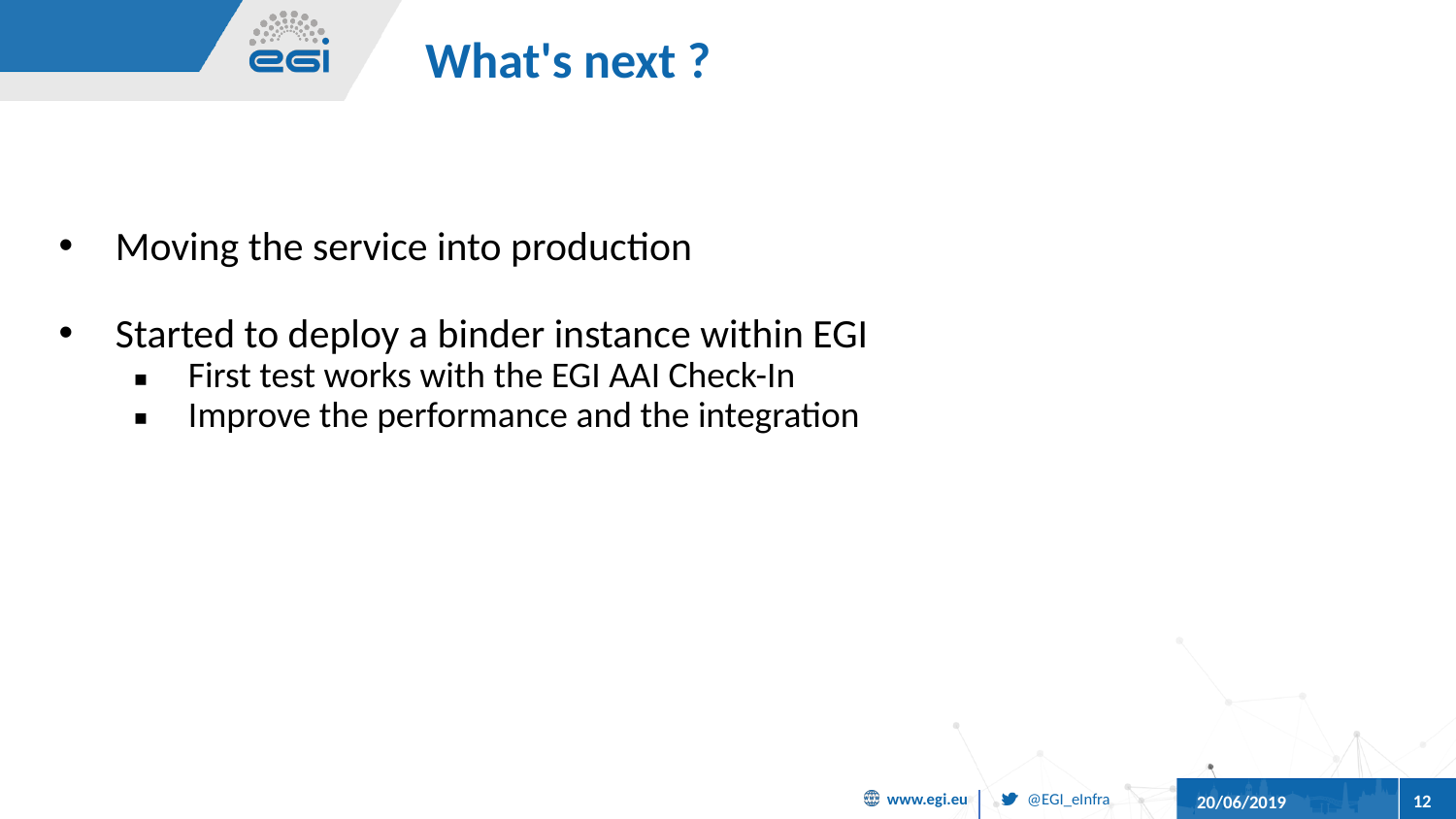

# What's next ?

Moving the service into production

Started to deploy a binder instance within EGI
First test works with the EGI AAI Check-In
Improve the performance and the integration